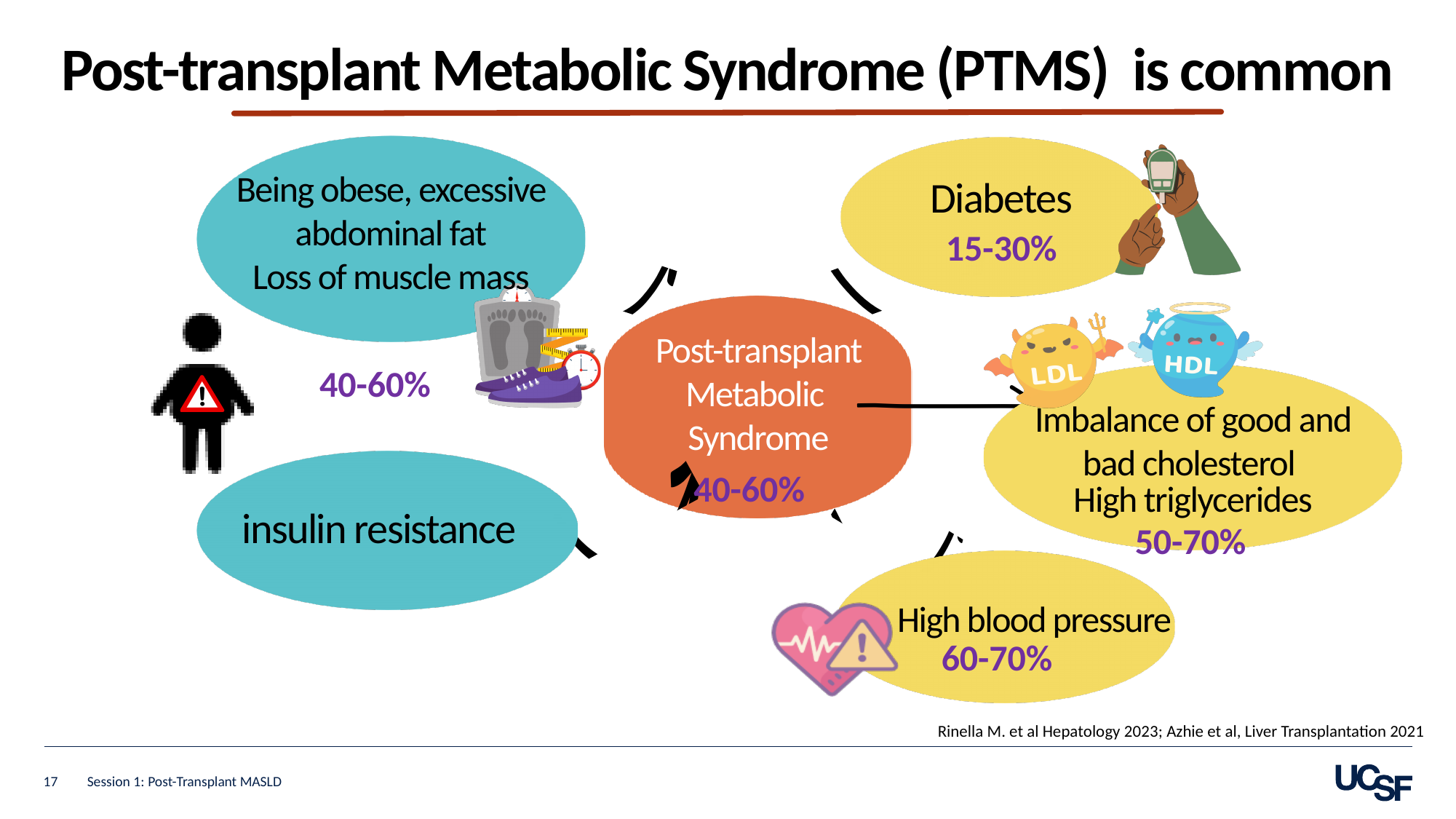

Post-transplant Metabolic Syndrome (PTMS)  is common

Diabetes
Being obese, excessive abdominal fat
Loss of muscle mass
15-30%

Imbalance of good and bad cholesterol
High triglycerides

Post-transplant Metabolic
Syndrome
40-60%

insulin resistance
40-60%

50-70%

High blood pressure

60-70%
Rinella M. et al Hepatology 2023; Azhie et al, Liver Transplantation 2021
17
Session 1: Post-Transplant MASLD